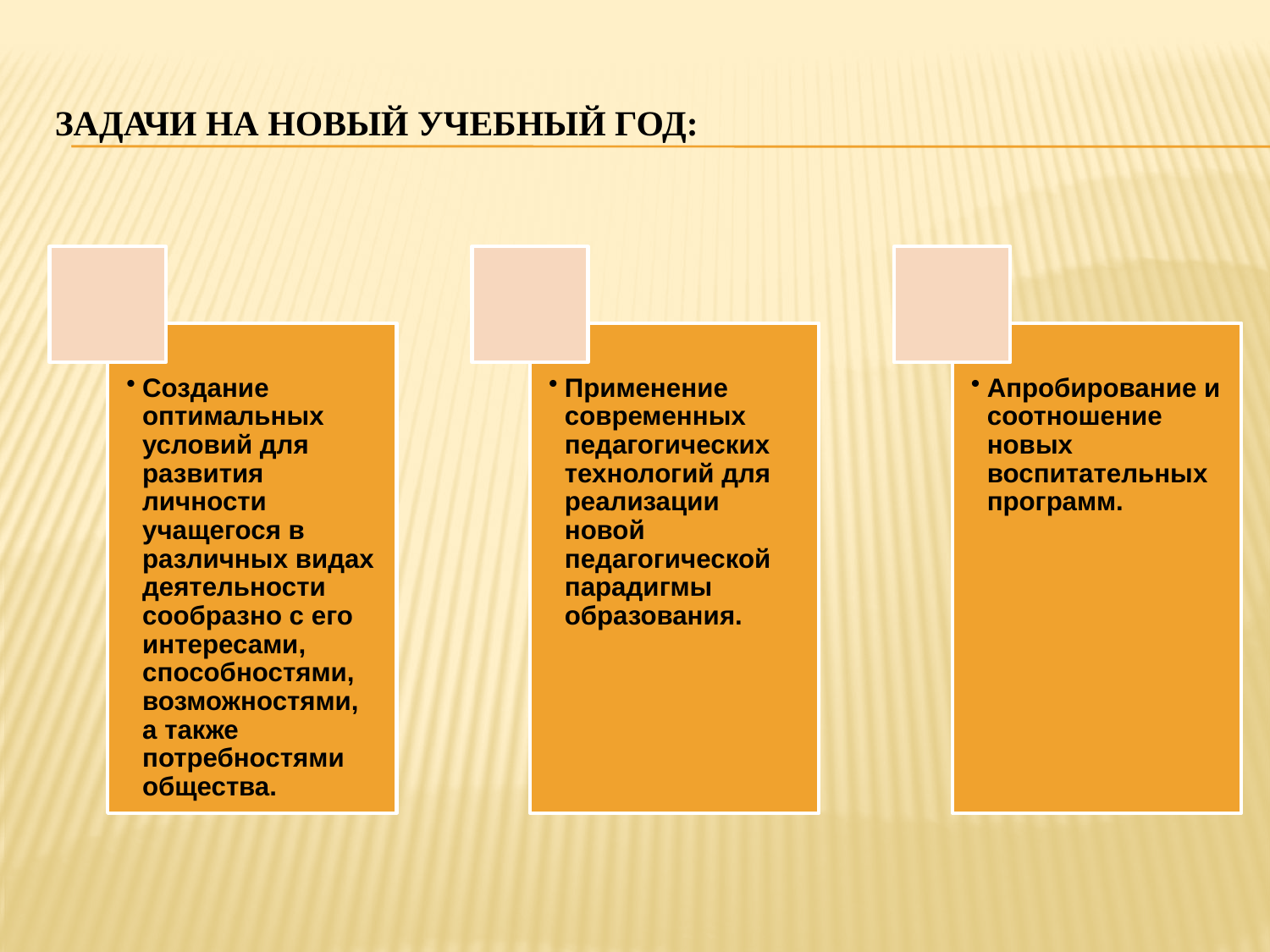

# Задачи на новый учебный год:

Создание оптимальных условий для развития личности учащегося в различных видах деятельности сообразно с его интересами,  способностями, возможностями, а также     потребностями общества.

Применение современных педагогических технологий для реализации новой педагогической парадигмы образования.

Апробирование и соотношение новых воспитательных программ.